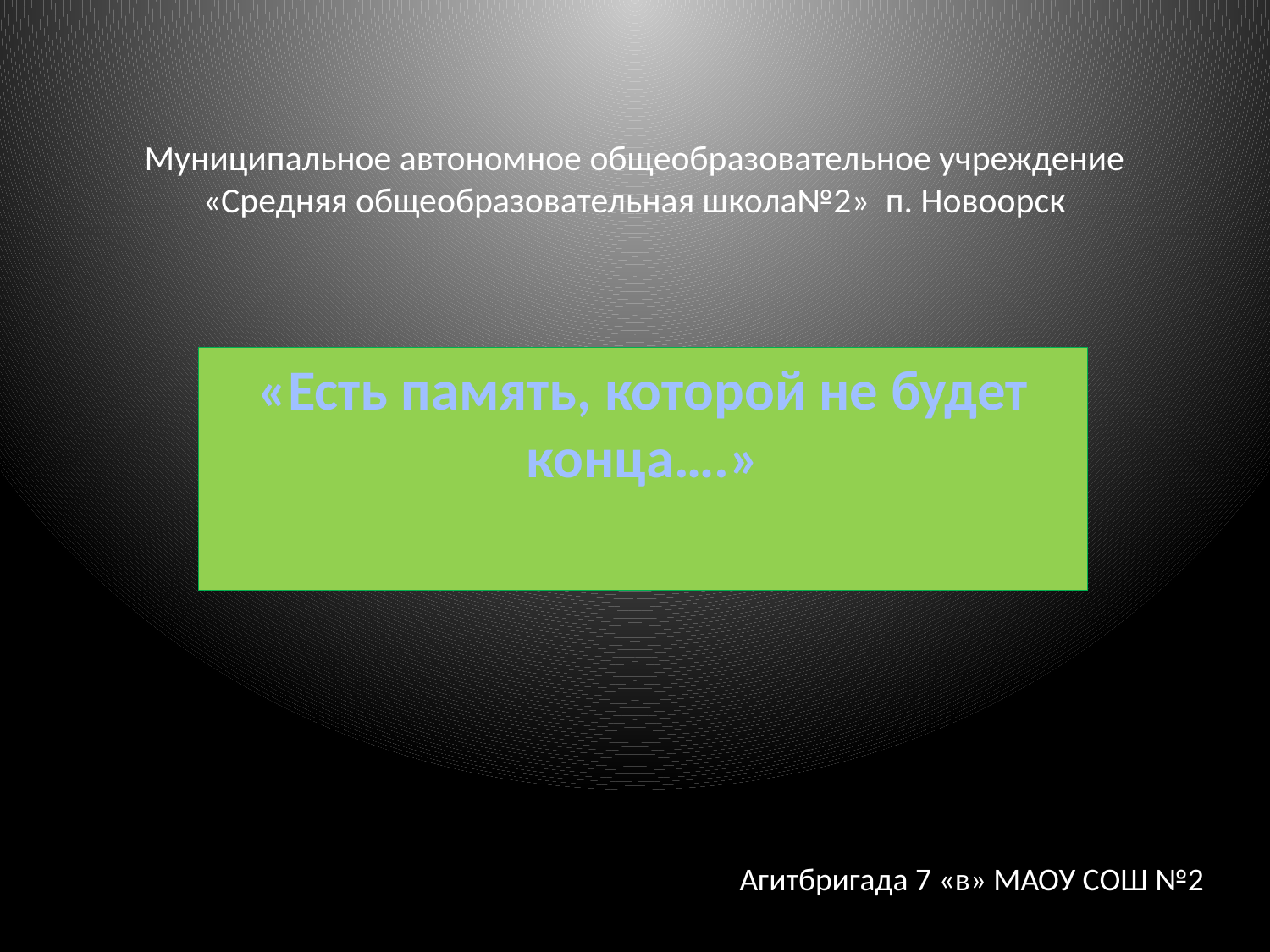

# Муниципальное автономное общеобразовательное учреждение «Средняя общеобразовательная школа№2»  п. Новоорск
«Есть память, которой не будет конца….»
Агитбригада 7 «в» МАОУ СОШ №2